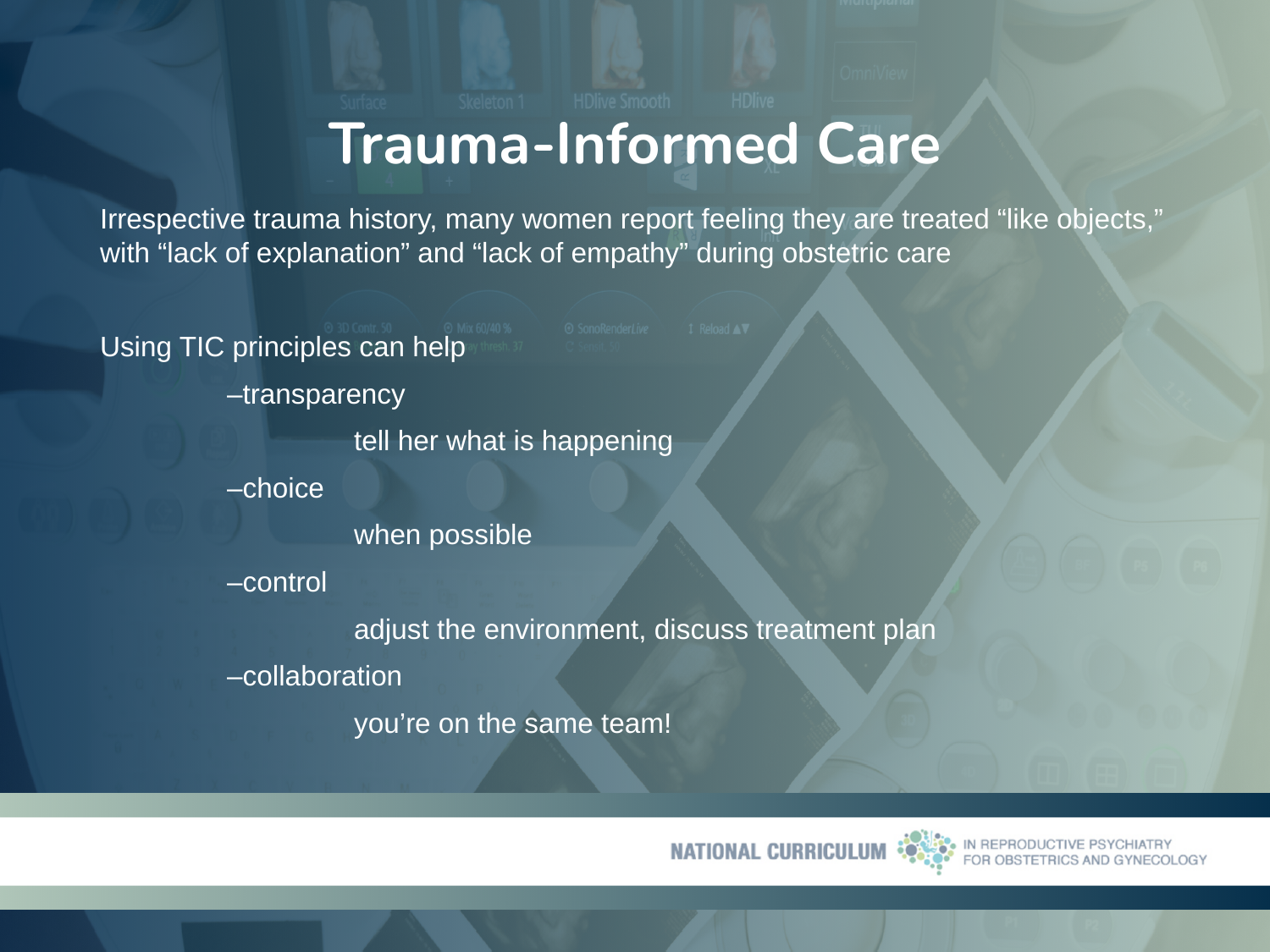

# Trauma-Informed Care
Irrespective trauma history, many women report feeling they are treated “like objects,” with “lack of explanation” and “lack of empathy” during obstetric care

Using TIC principles can help
	–transparency
		tell her what is happening
	–choice
		when possible
	–control
		adjust the environment, discuss treatment plan
	–collaboration
		you’re on the same team!